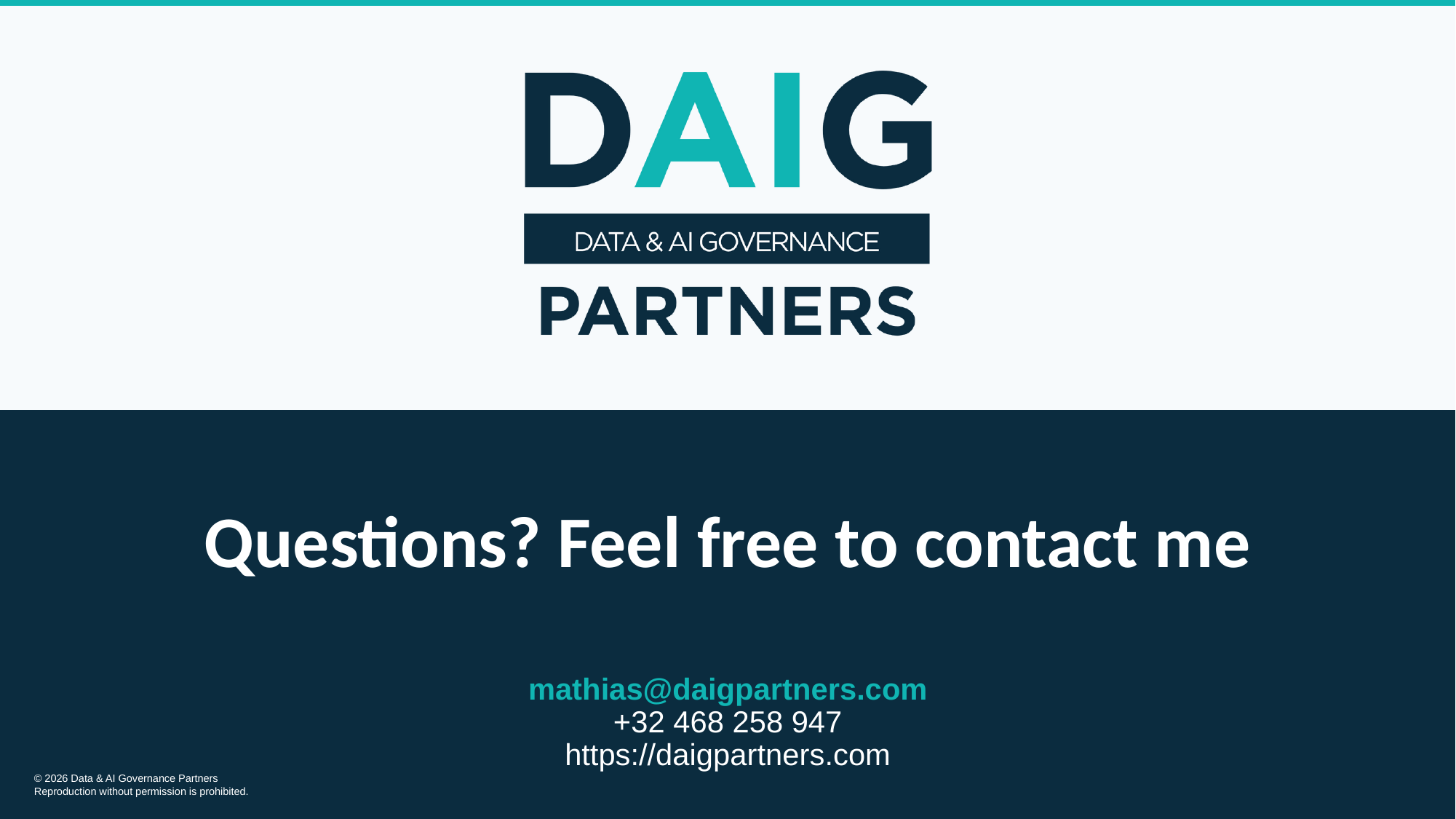

Questions? Feel free to contact me

mathias@daigpartners.com
+32 468 258 947
https://daigpartners.com

© 2026 Data & AI Governance Partners
Reproduction without permission is prohibited.